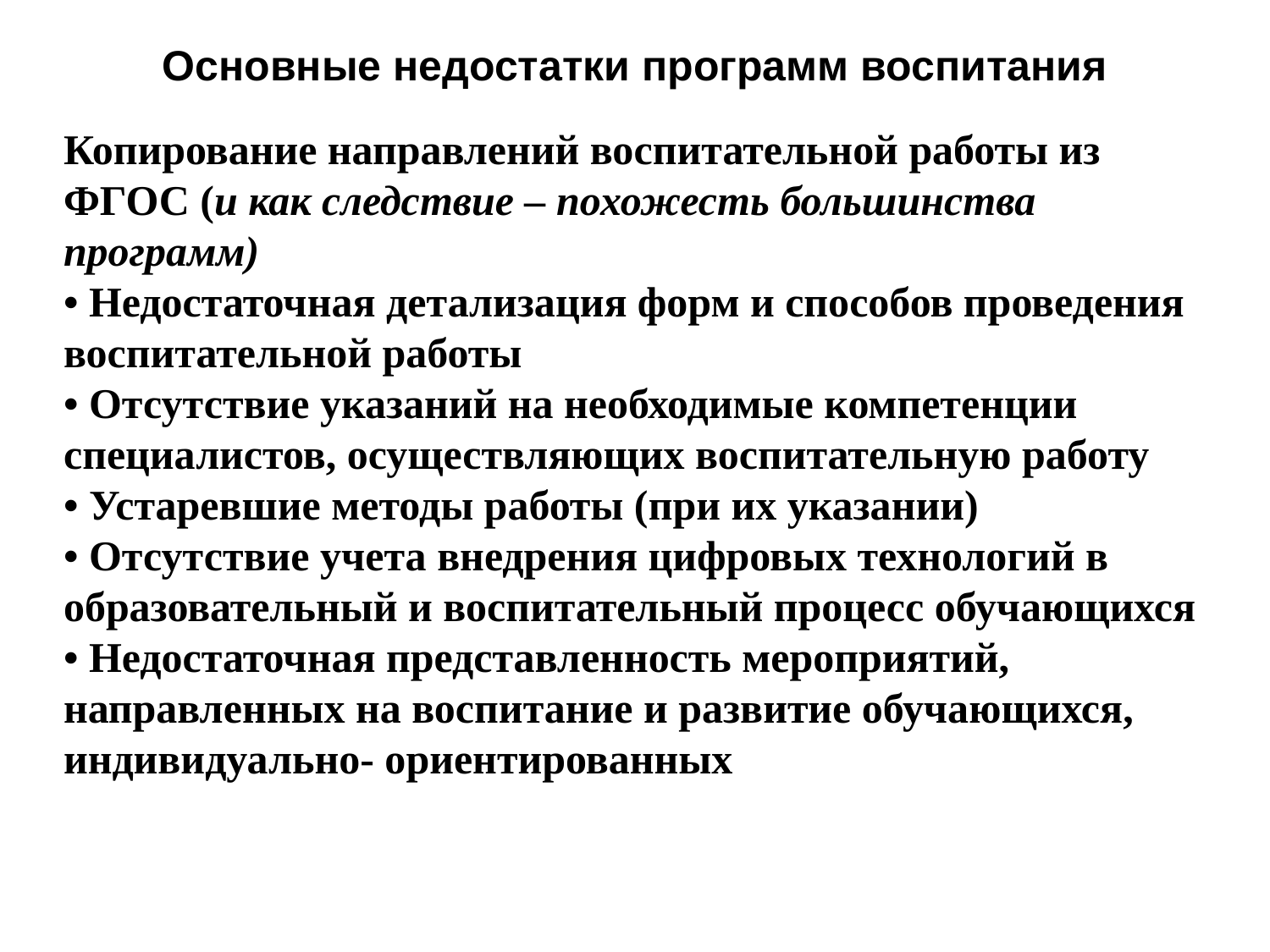

# Основные недостатки программ воспитания
Копирование направлений воспитательной работы из ФГОС (и как следствие – похожесть большинства программ)
• Недостаточная детализация форм и способов проведения
воспитательной работы
• Отсутствие указаний на необходимые компетенции специалистов, осуществляющих воспитательную работу
• Устаревшие методы работы (при их указании)
• Отсутствие учета внедрения цифровых технологий в образовательный и воспитательный процесс обучающихся
• Недостаточная представленность мероприятий, направленных на воспитание и развитие обучающихся, индивидуально- ориентированных